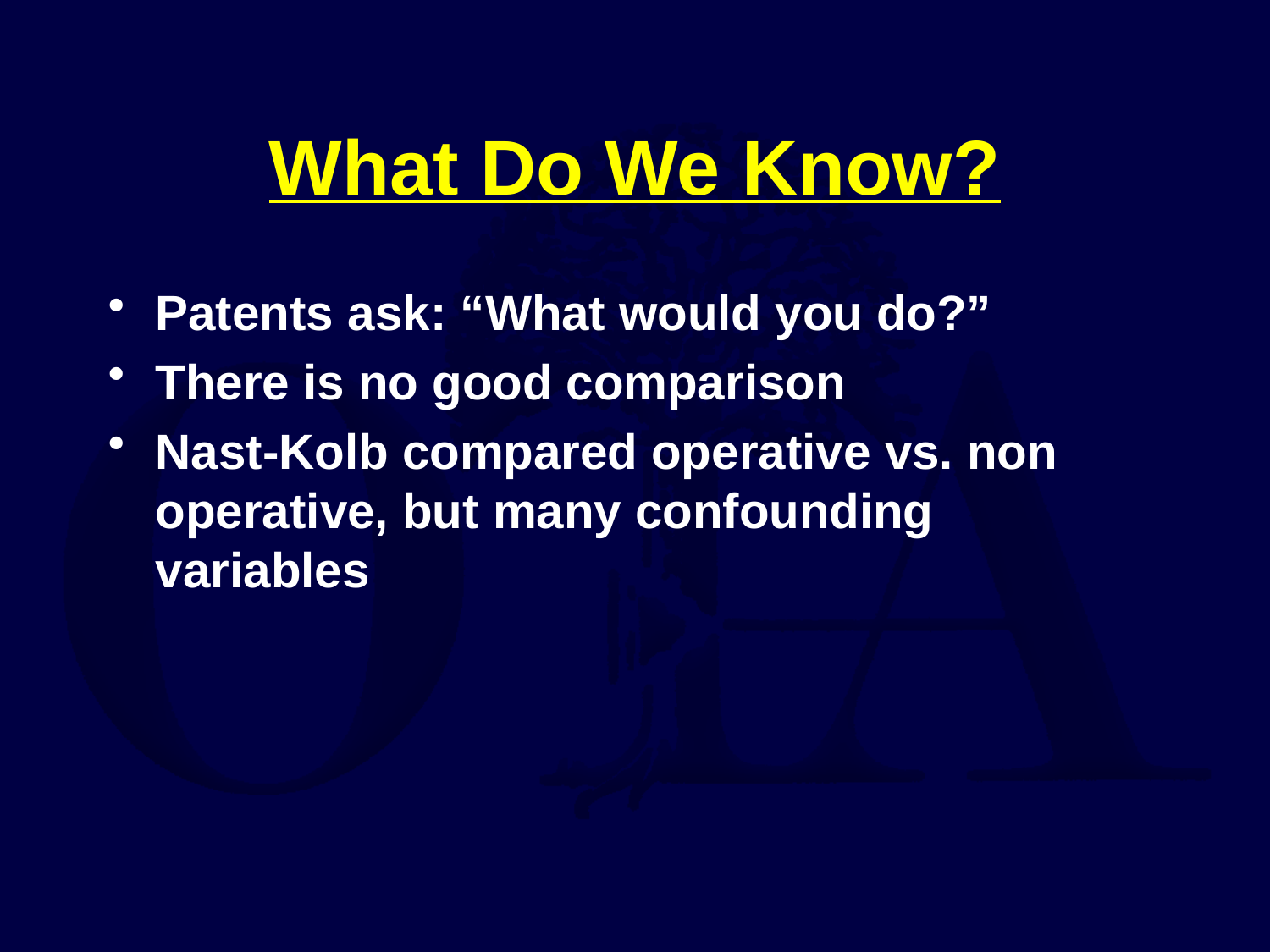

# What Do We Know?
Patents ask: “What would you do?”
There is no good comparison
Nast-Kolb compared operative vs. non operative, but many confounding variables